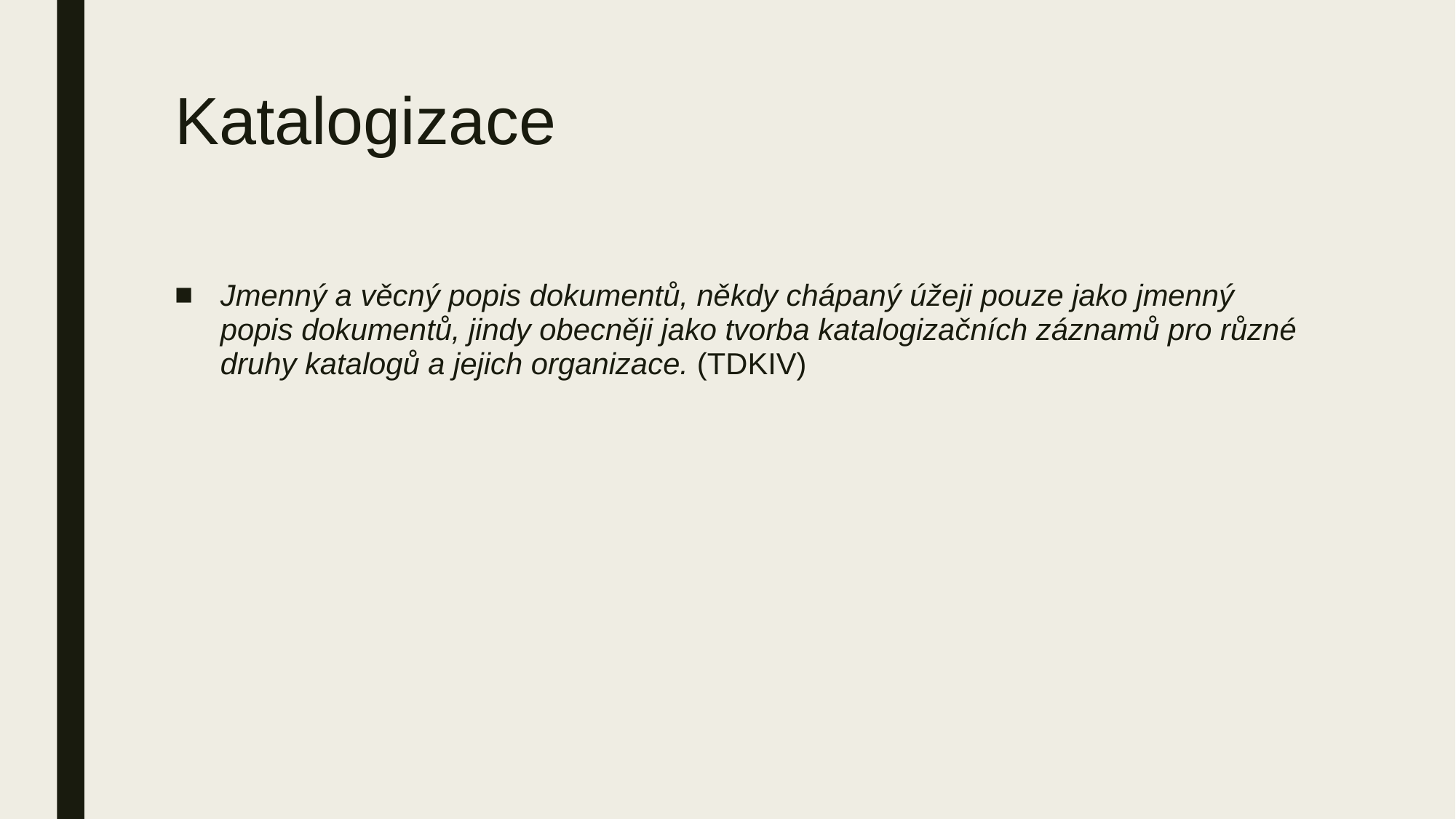

# Katalogizace
Jmenný a věcný popis dokumentů, někdy chápaný úžeji pouze jako jmenný popis dokumentů, jindy obecněji jako tvorba katalogizačních záznamů pro různé druhy katalogů a jejich organizace. (TDKIV)